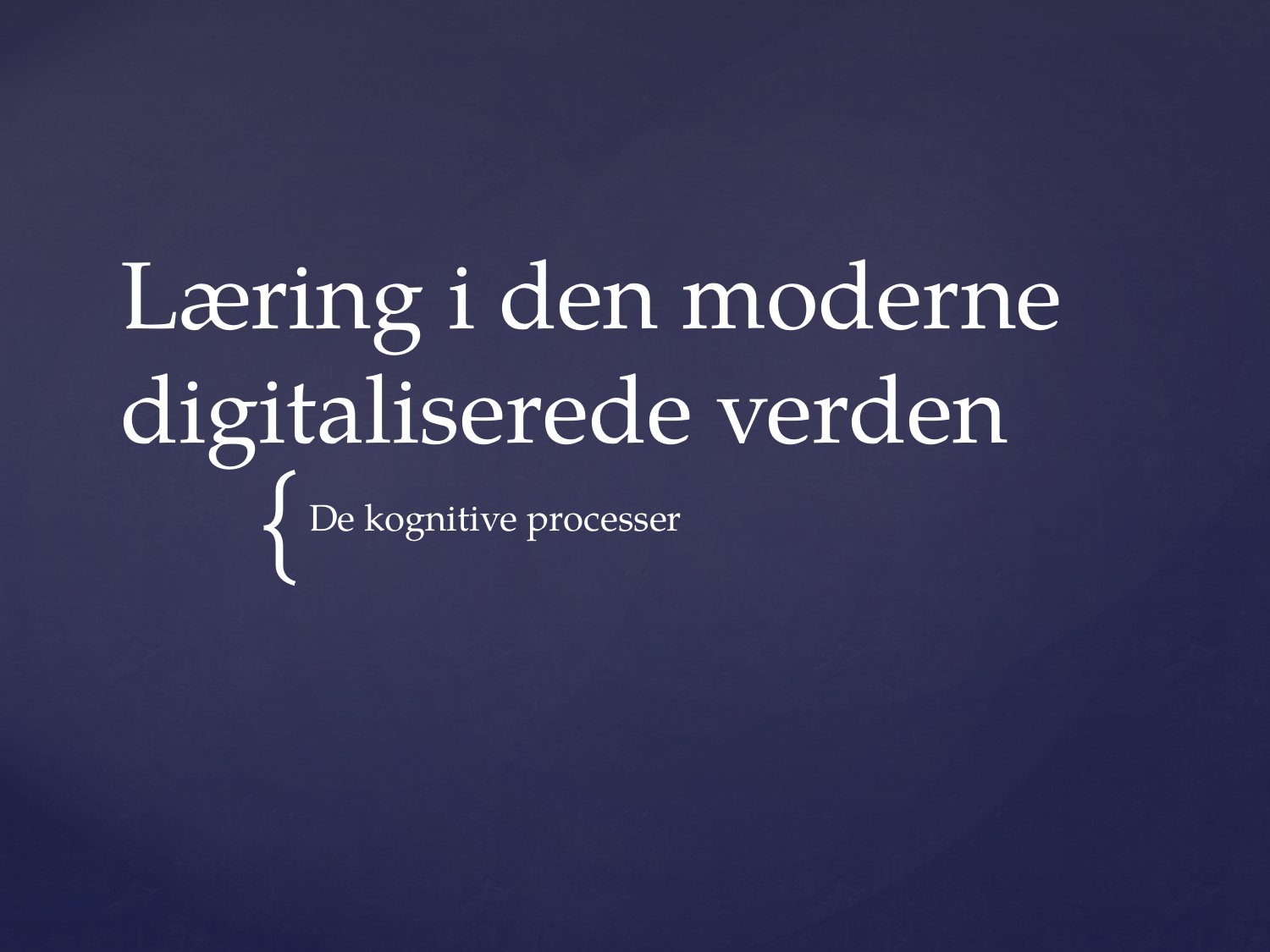

# Læring i den moderne digitaliserede verden
De kognitive processer